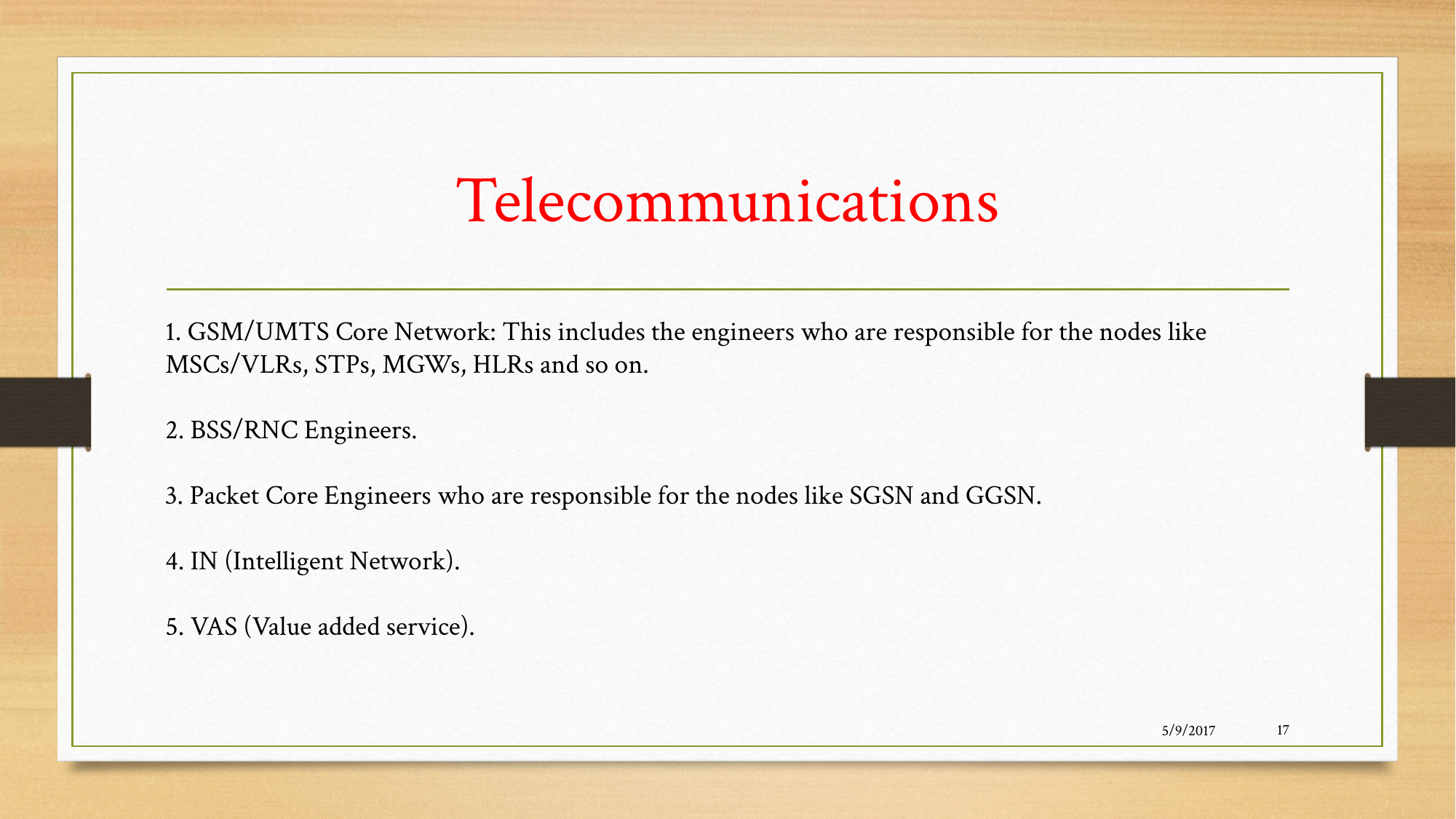

# Telecommunications
1. GSM/UMTS Core Network: This includes the engineers who are responsible for the nodes like MSCs/VLRs, STPs, MGWs, HLRs and so on.

2. BSS/RNC Engineers.

3. Packet Core Engineers who are responsible for the nodes like SGSN and GGSN.

4. IN (Intelligent Network).

5. VAS (Value added service).
5/9/2017
17